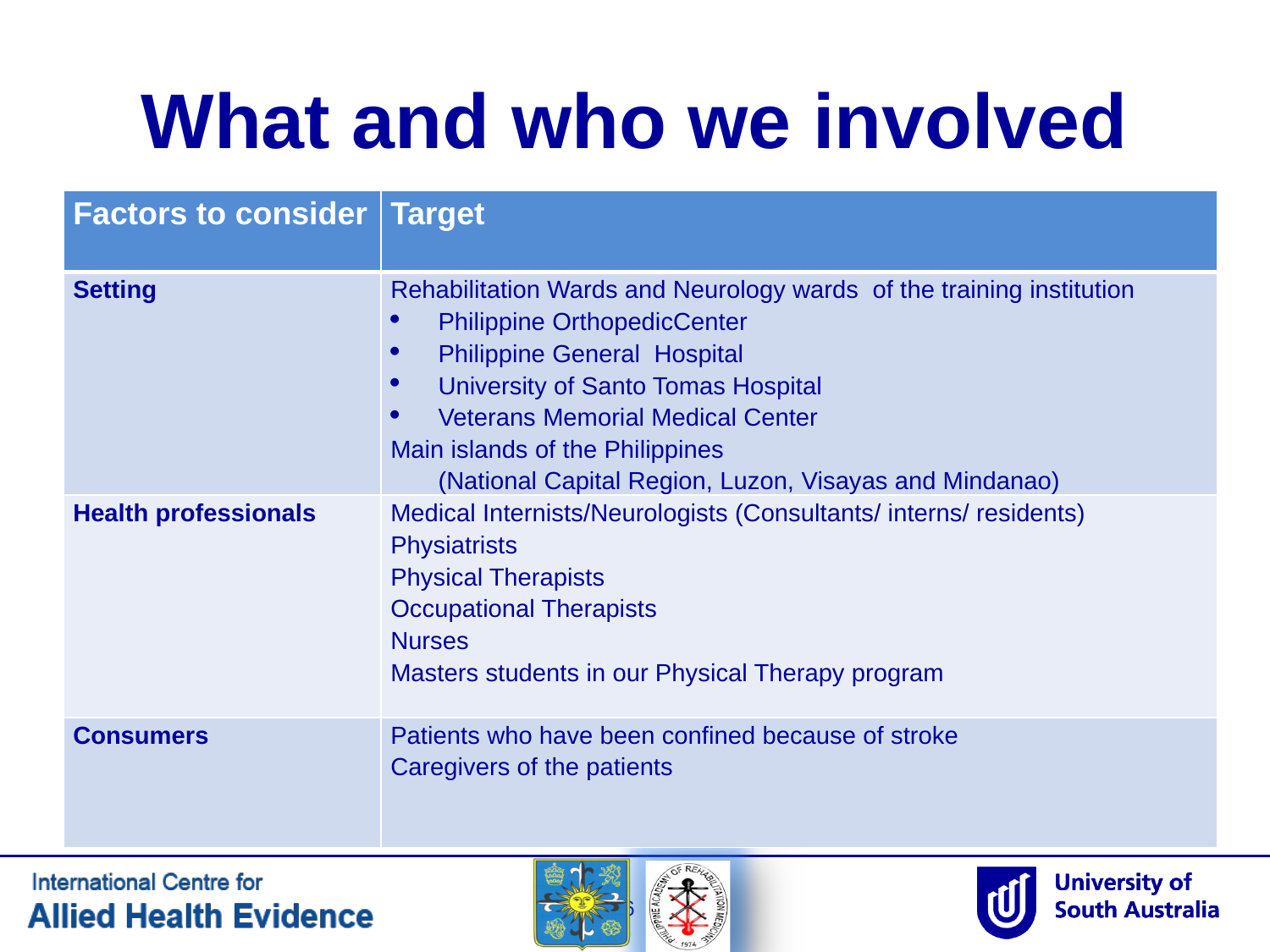

# What and who we involved
| Factors to consider | Target |
| --- | --- |
| Setting | Rehabilitation Wards and Neurology wards of the training institution Philippine OrthopedicCenter Philippine General Hospital University of Santo Tomas Hospital Veterans Memorial Medical Center Main islands of the Philippines (National Capital Region, Luzon, Visayas and Mindanao) |
| Health professionals | Medical Internists/Neurologists (Consultants/ interns/ residents) Physiatrists Physical Therapists Occupational Therapists Nurses Masters students in our Physical Therapy program |
| Consumers | Patients who have been confined because of stroke Caregivers of the patients |
16